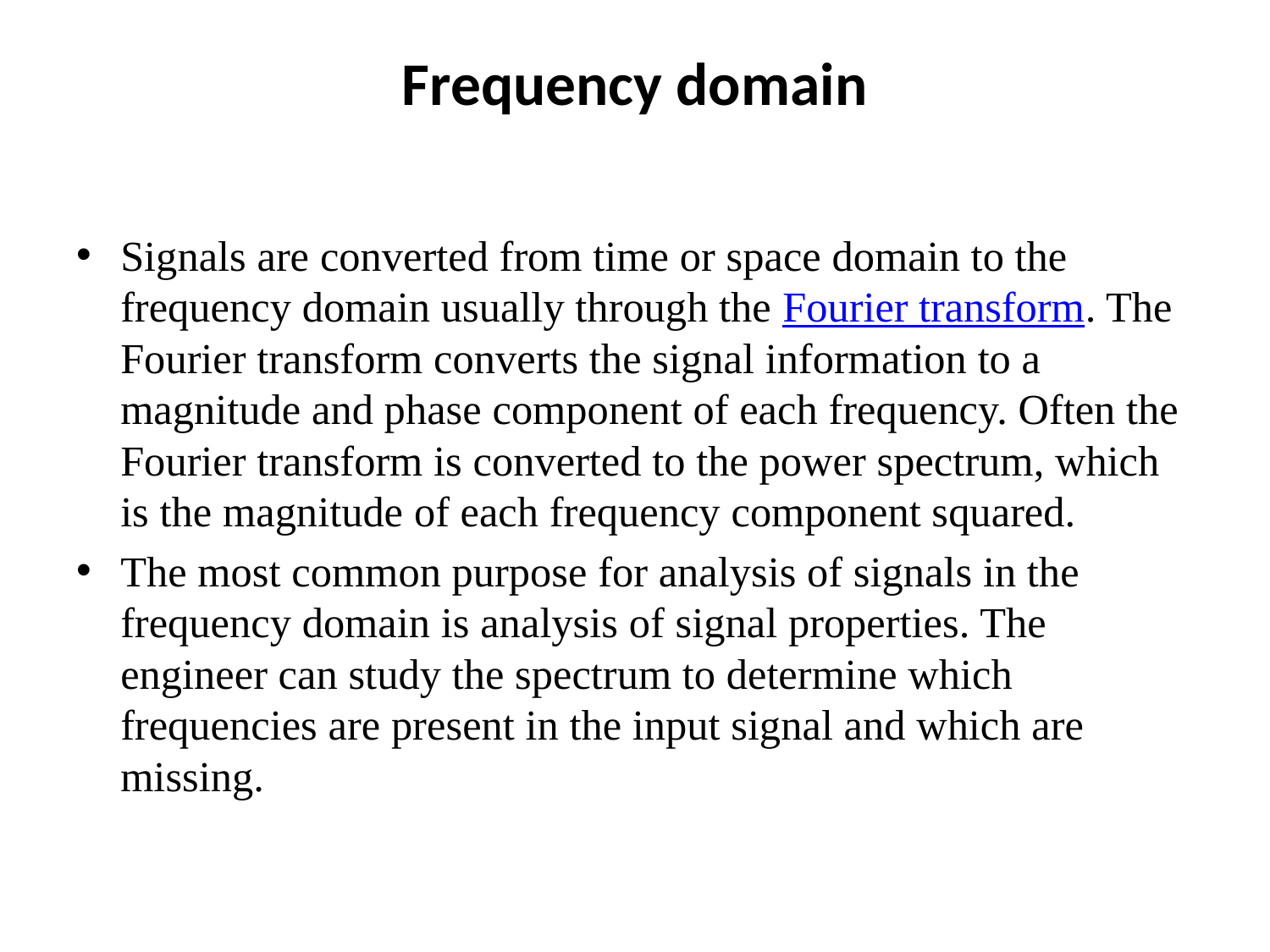

# Frequency domain
Signals are converted from time or space domain to the frequency domain usually through the Fourier transform. The Fourier transform converts the signal information to a magnitude and phase component of each frequency. Often the Fourier transform is converted to the power spectrum, which is the magnitude of each frequency component squared.
The most common purpose for analysis of signals in the frequency domain is analysis of signal properties. The engineer can study the spectrum to determine which frequencies are present in the input signal and which are missing.